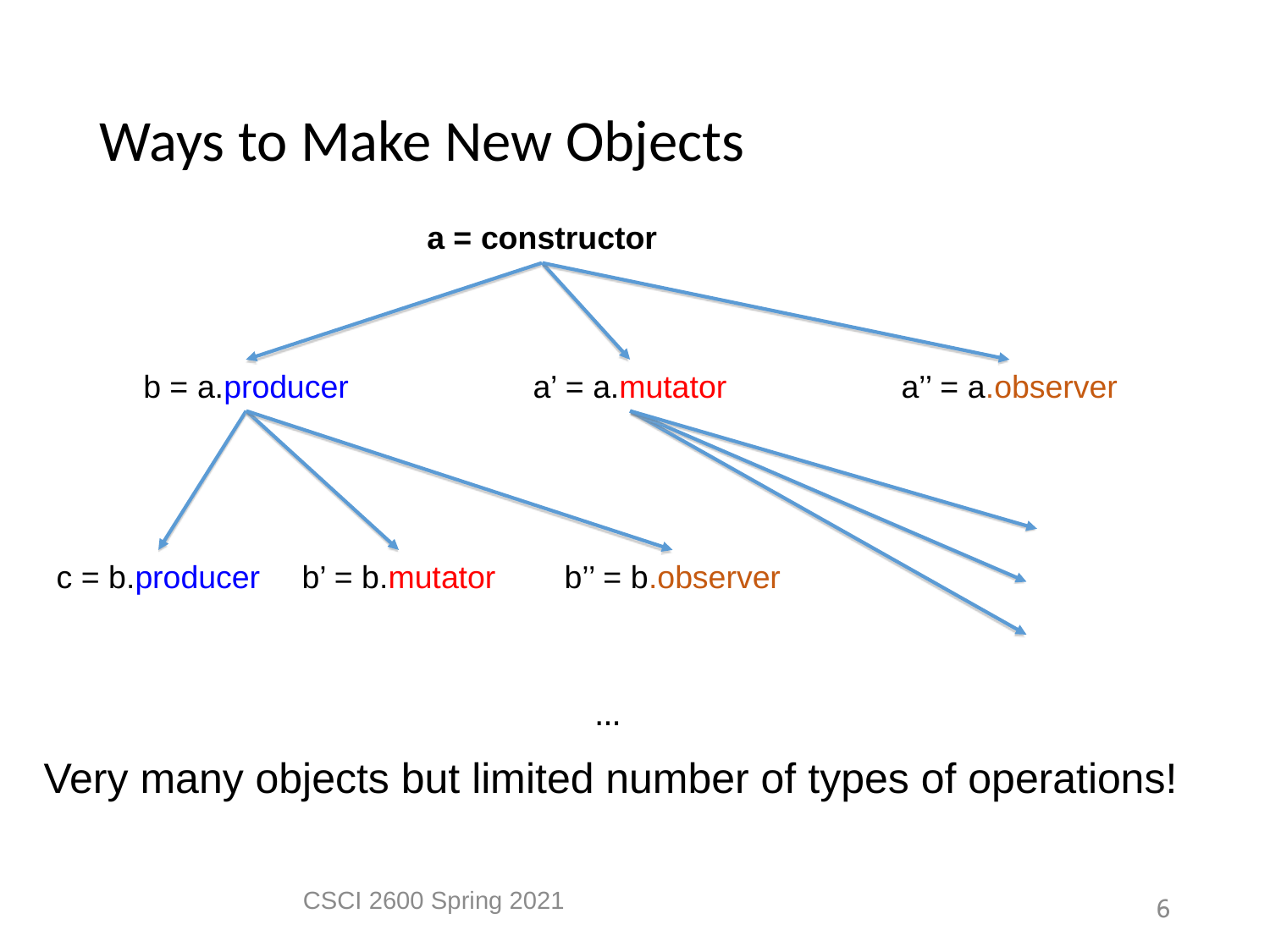

Ways to Make New Objects
a = constructor

b = a.producer
a’ = a.mutator
a’’ = a.observer

c = b.producer
b’ = b.mutator
b’’ = b.observer
…
Very many objects but limited number of types of operations!
CSCI 2600 Spring 2021
6